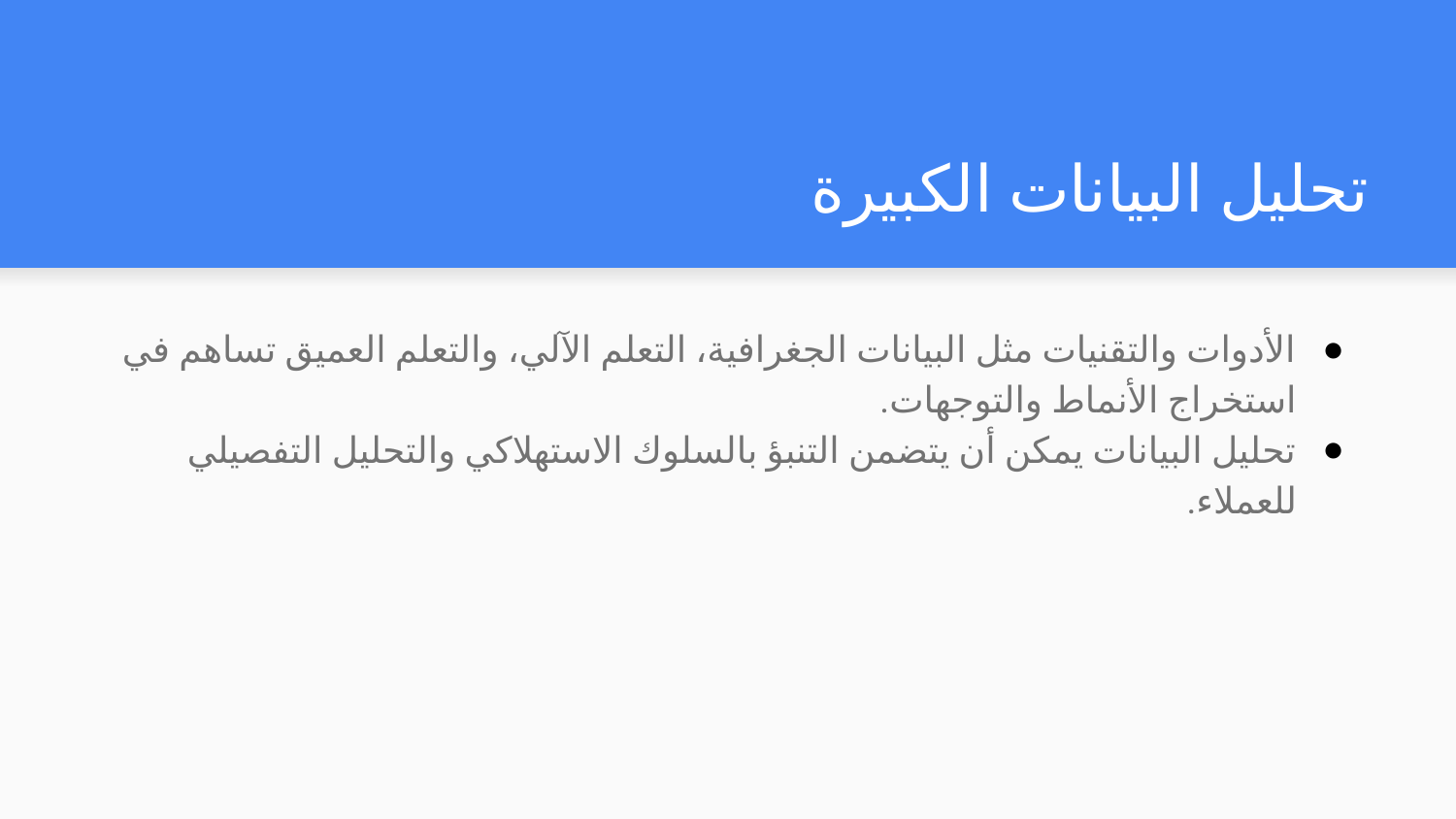

# تحليل البيانات الكبيرة
الأدوات والتقنيات مثل البيانات الجغرافية، التعلم الآلي، والتعلم العميق تساهم في استخراج الأنماط والتوجهات.
تحليل البيانات يمكن أن يتضمن التنبؤ بالسلوك الاستهلاكي والتحليل التفصيلي للعملاء.